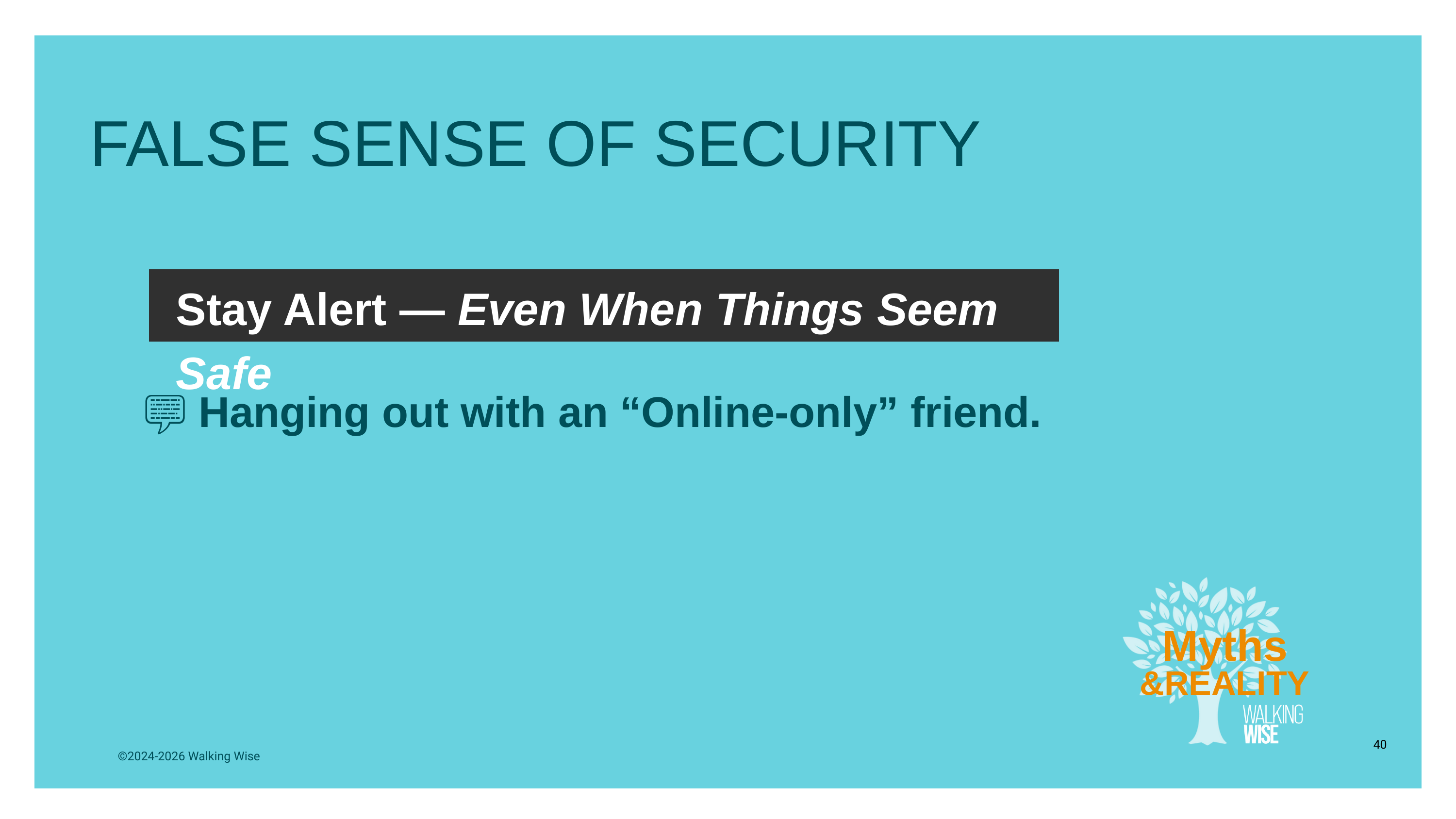

FALSE SENSE OF SECURITY

Stay Alert — Even When Things Seem Safe
💬 Hanging out with an “Online-only” friend.

Myths
&REALITY

40
©2024-2026 Walking Wise